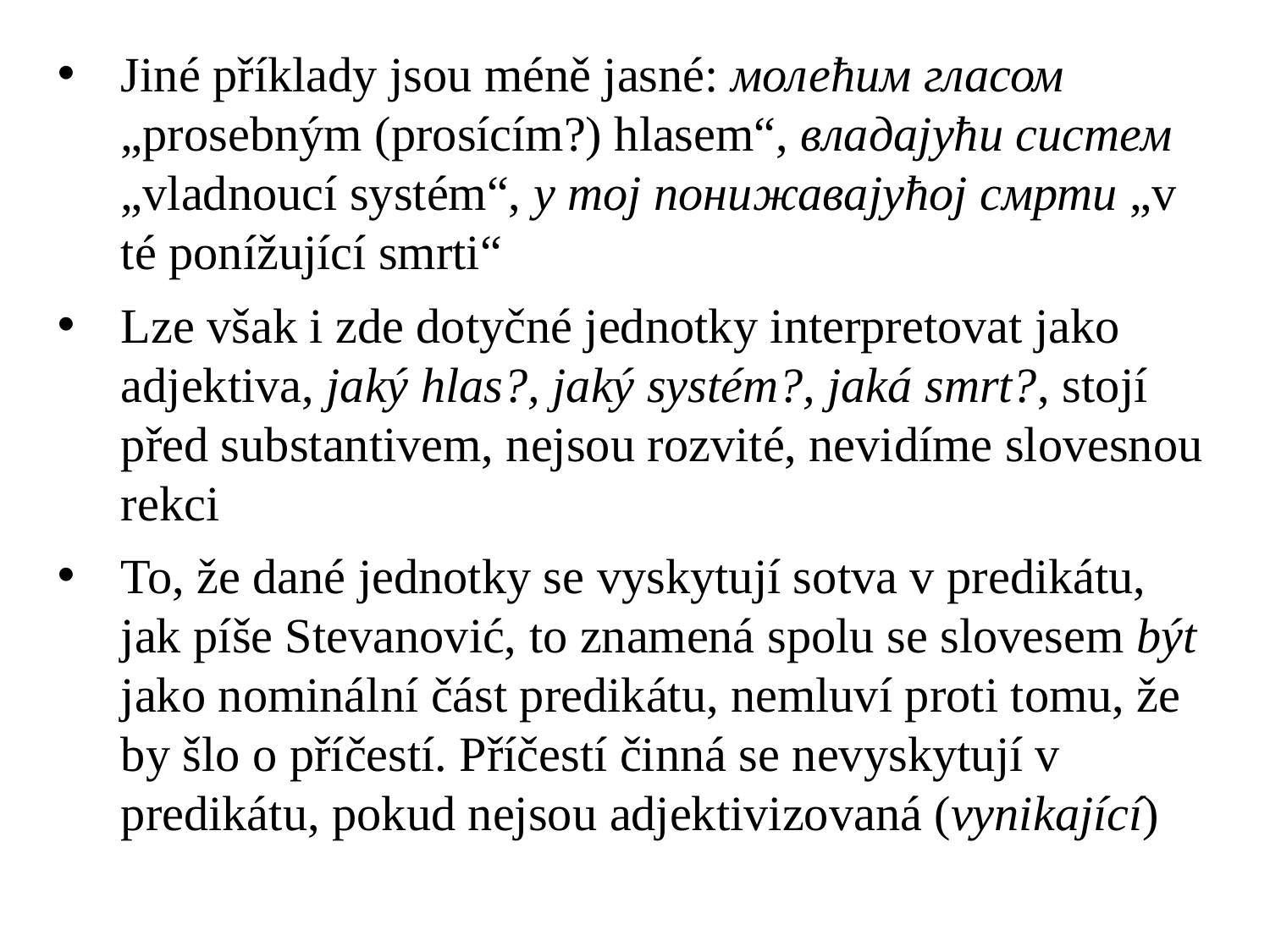

Jiné příklady jsou méně jasné: молећим гласом „prosebným (prosícím?) hlasem“, владајући систем „vladnoucí systém“, у тој понижавајућој смрти „v té ponížující smrti“
Lze však i zde dotyčné jednotky interpretovat jako adjektiva, jaký hlas?, jaký systém?, jaká smrt?, stojí před substantivem, nejsou rozvité, nevidíme slovesnou rekci
To, že dané jednotky se vyskytují sotva v predikátu, jak píše Stevanović, to znamená spolu se slovesem být jako nominální část predikátu, nemluví proti tomu, že by šlo o příčestí. Příčestí činná se nevyskytují v predikátu, pokud nejsou adjektivizovaná (vynikající)